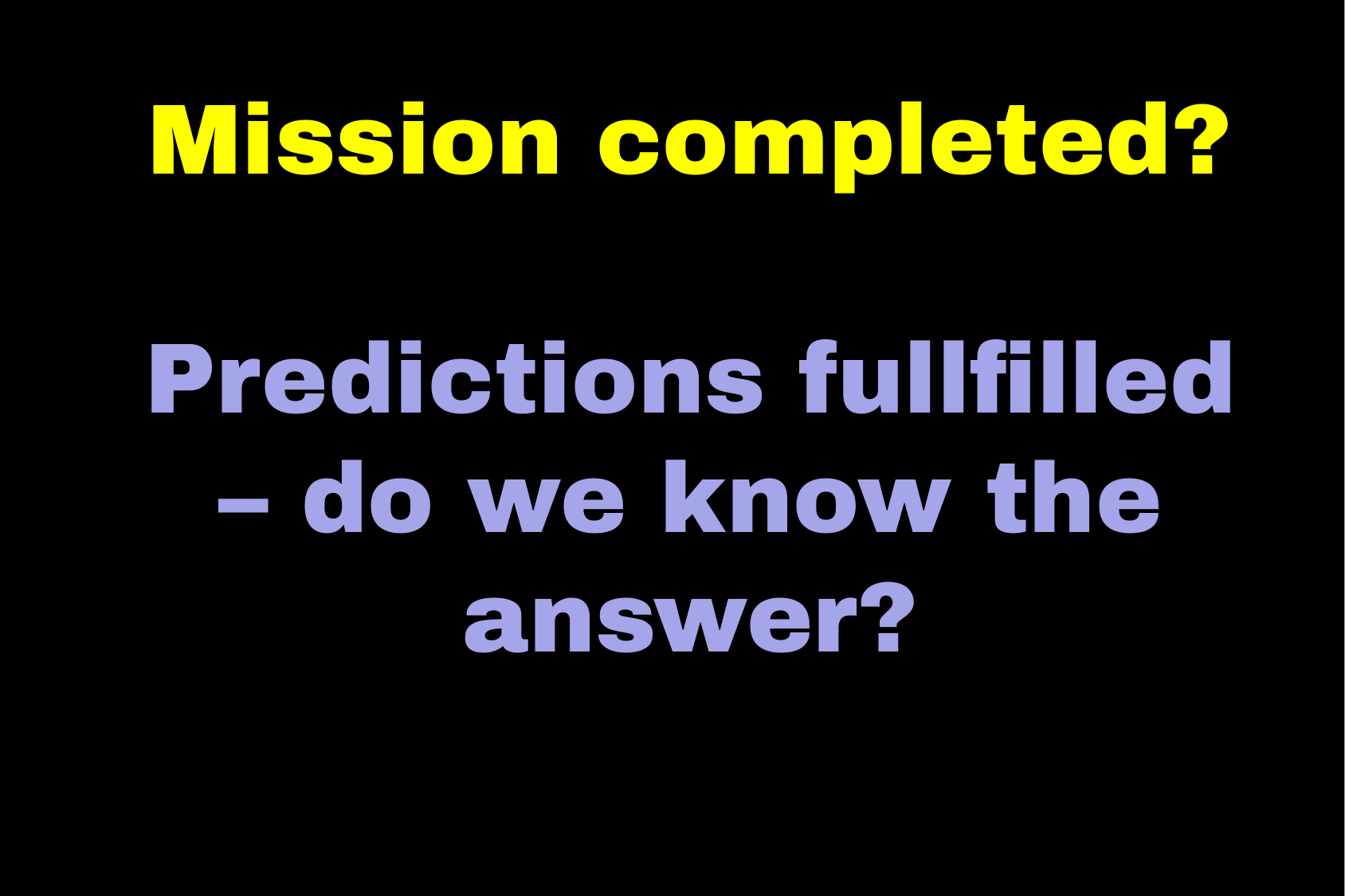

# Mission completed? Predictions fullfilled – do we know the answer?